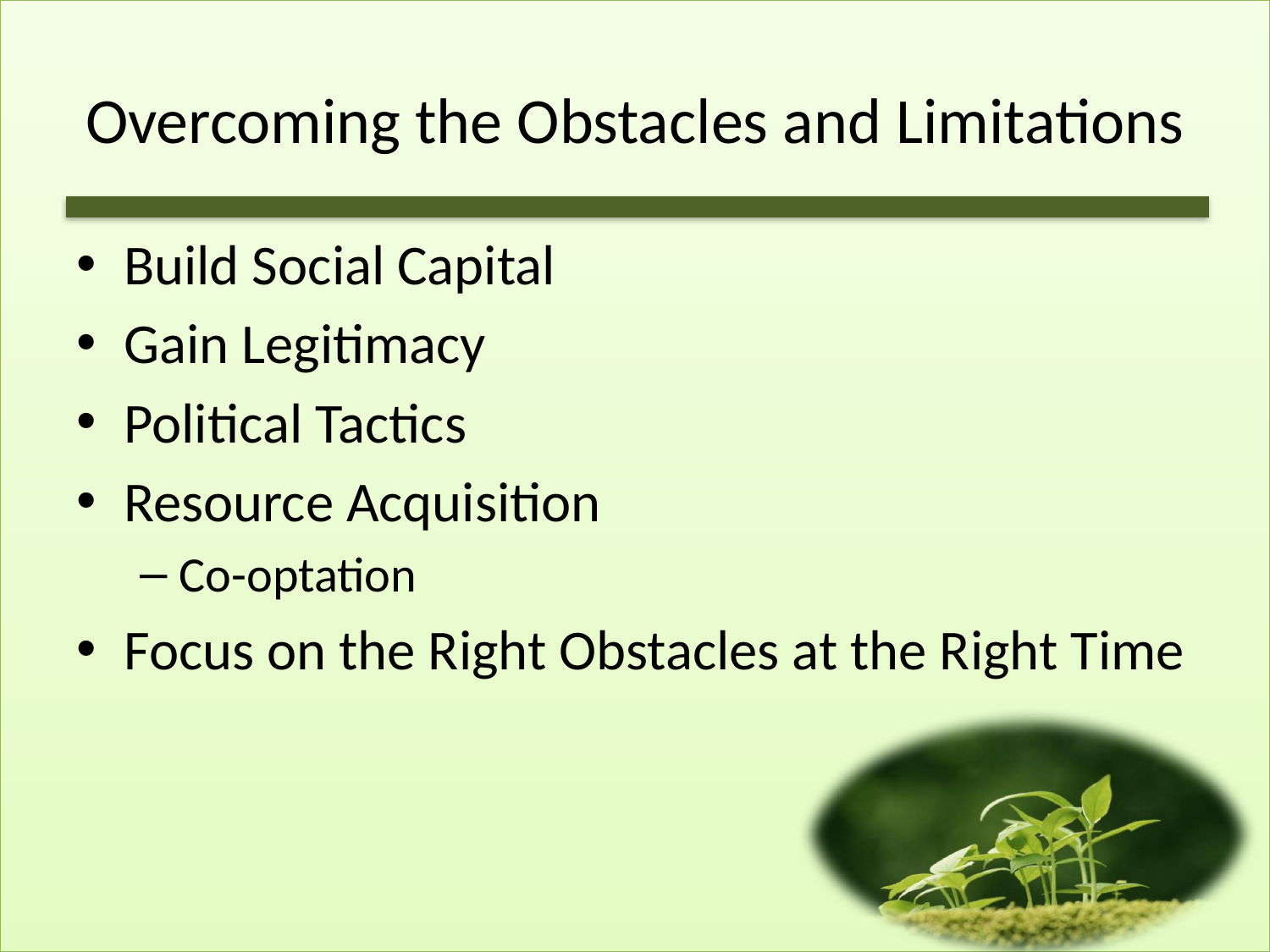

# Overcoming the Obstacles and Limitations
Build Social Capital
Gain Legitimacy
Political Tactics
Resource Acquisition
Co-optation
Focus on the Right Obstacles at the Right Time